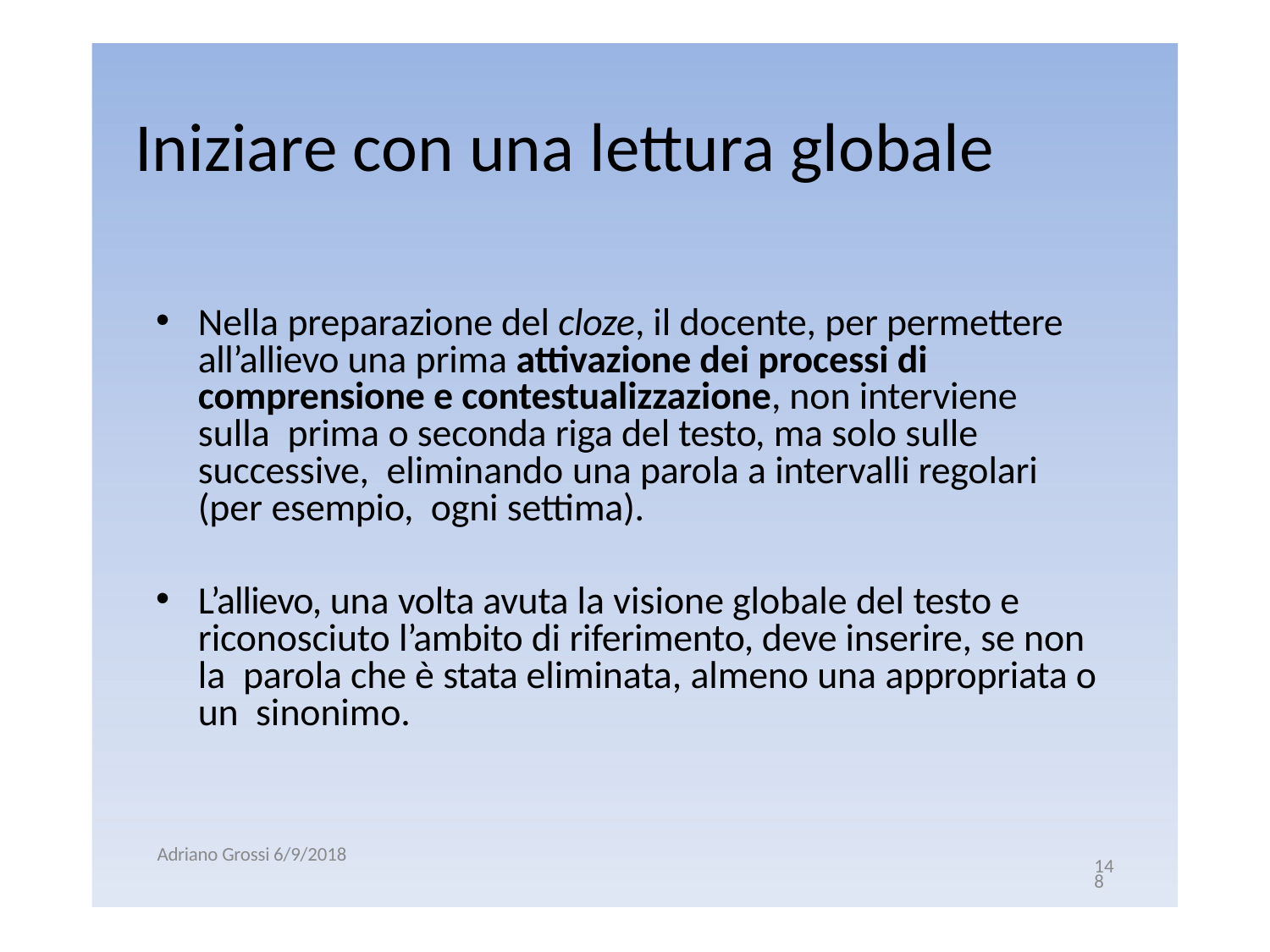

# Iniziare con una lettura globale
Nella preparazione del cloze, il docente, per permettere  all’allievo una prima attivazione dei processi di  comprensione e contestualizzazione, non interviene sulla  prima o seconda riga del testo, ma solo sulle successive,  eliminando una parola a intervalli regolari (per esempio,  ogni settima).

L’allievo, una volta avuta la visione globale del testo e  riconosciuto l’ambito di riferimento, deve inserire, se non la  parola che è stata eliminata, almeno una appropriata o un  sinonimo.
Adriano Grossi 6/9/2018
148